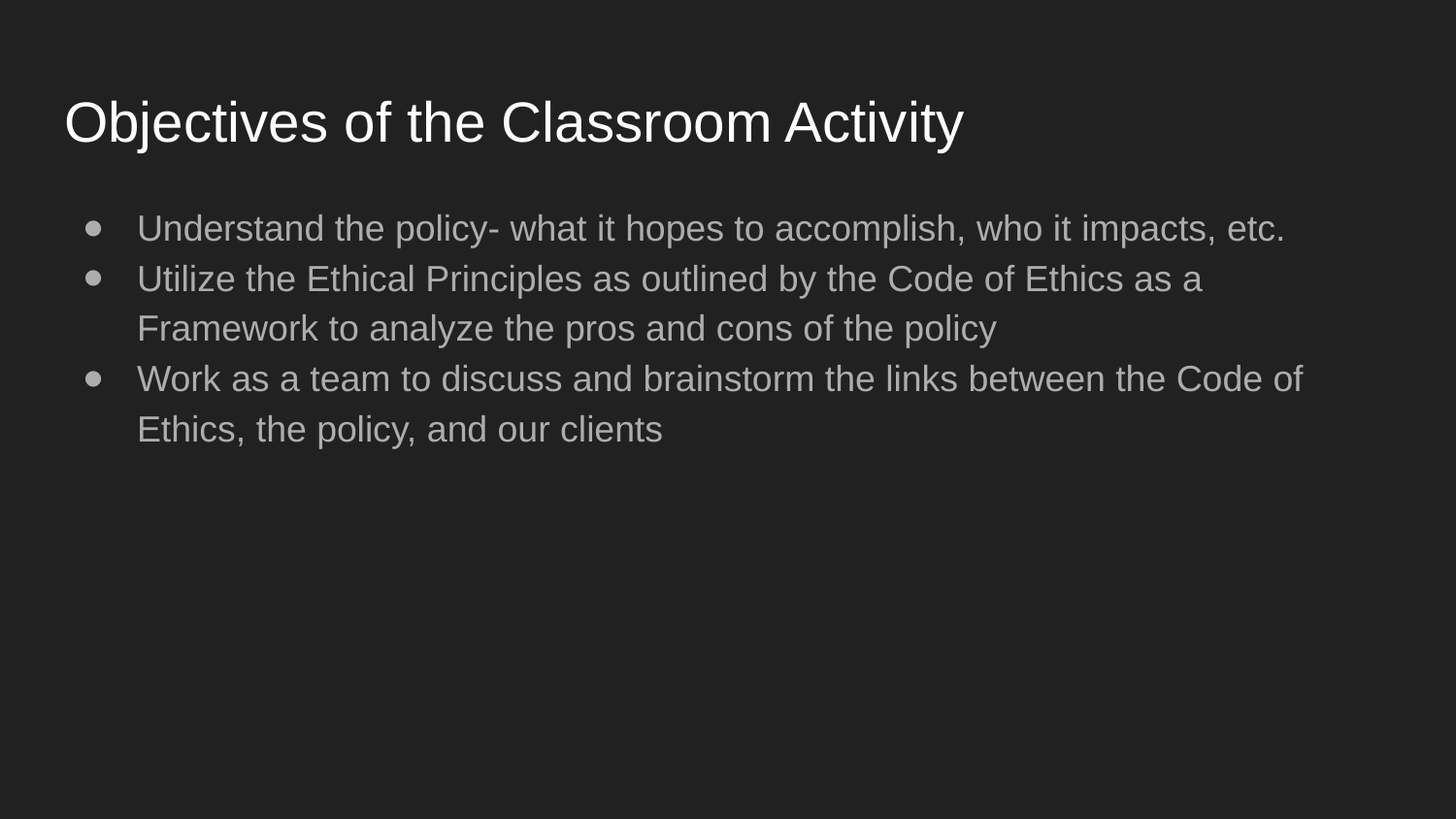

# Objectives of the Classroom Activity
Understand the policy- what it hopes to accomplish, who it impacts, etc.
Utilize the Ethical Principles as outlined by the Code of Ethics as a Framework to analyze the pros and cons of the policy
Work as a team to discuss and brainstorm the links between the Code of Ethics, the policy, and our clients